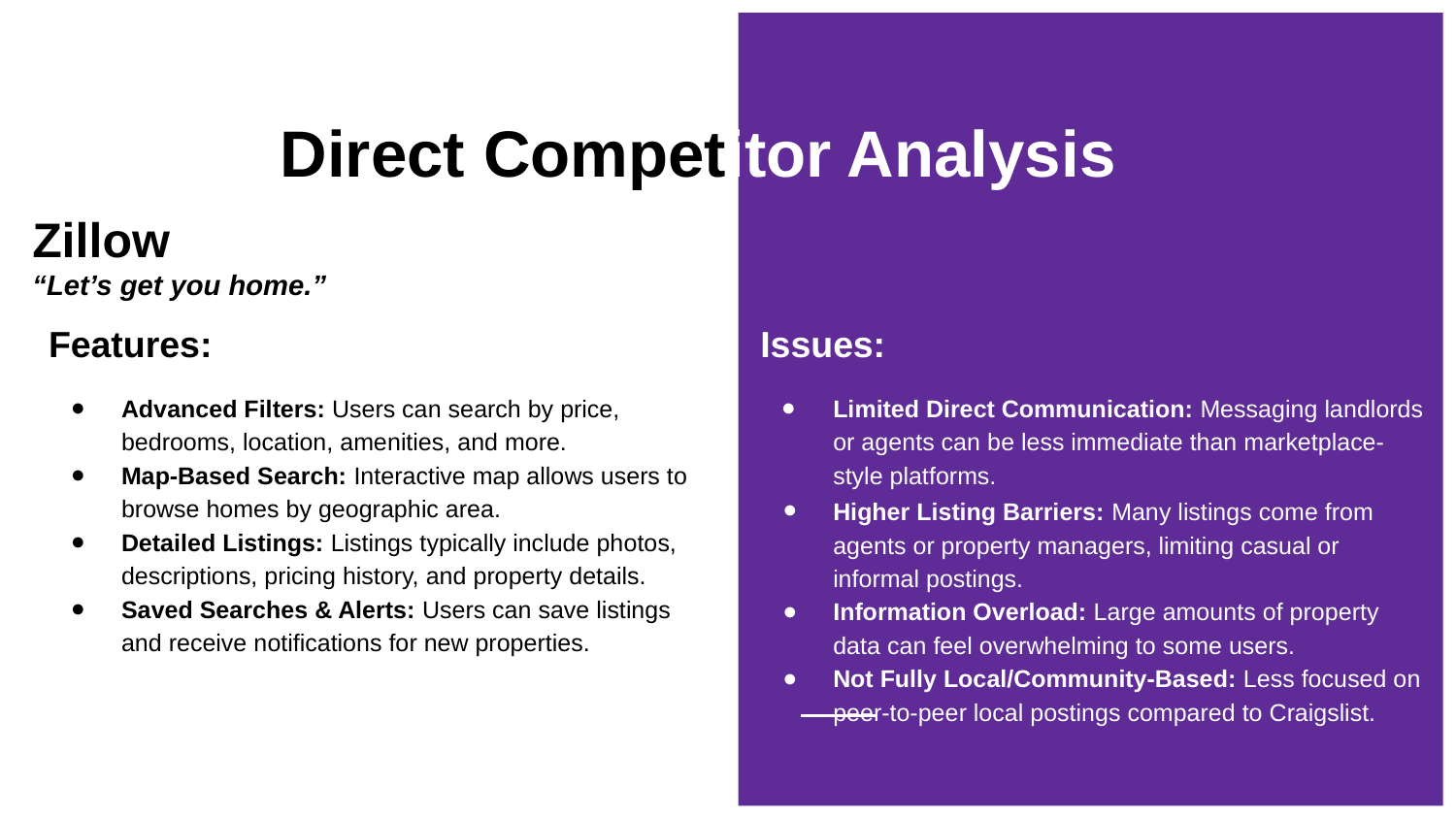

# Direct Competitor Analysis
Zillow
“Let’s get you home.”

Features:
Advanced Filters: Users can search by price, bedrooms, location, amenities, and more.
Map-Based Search: Interactive map allows users to browse homes by geographic area.
Detailed Listings: Listings typically include photos, descriptions, pricing history, and property details.
Saved Searches & Alerts: Users can save listings and receive notifications for new properties.

Issues:
Limited Direct Communication: Messaging landlords or agents can be less immediate than marketplace-style platforms.
Higher Listing Barriers: Many listings come from agents or property managers, limiting casual or informal postings.
Information Overload: Large amounts of property data can feel overwhelming to some users.
Not Fully Local/Community-Based: Less focused on peer-to-peer local postings compared to Craigslist.